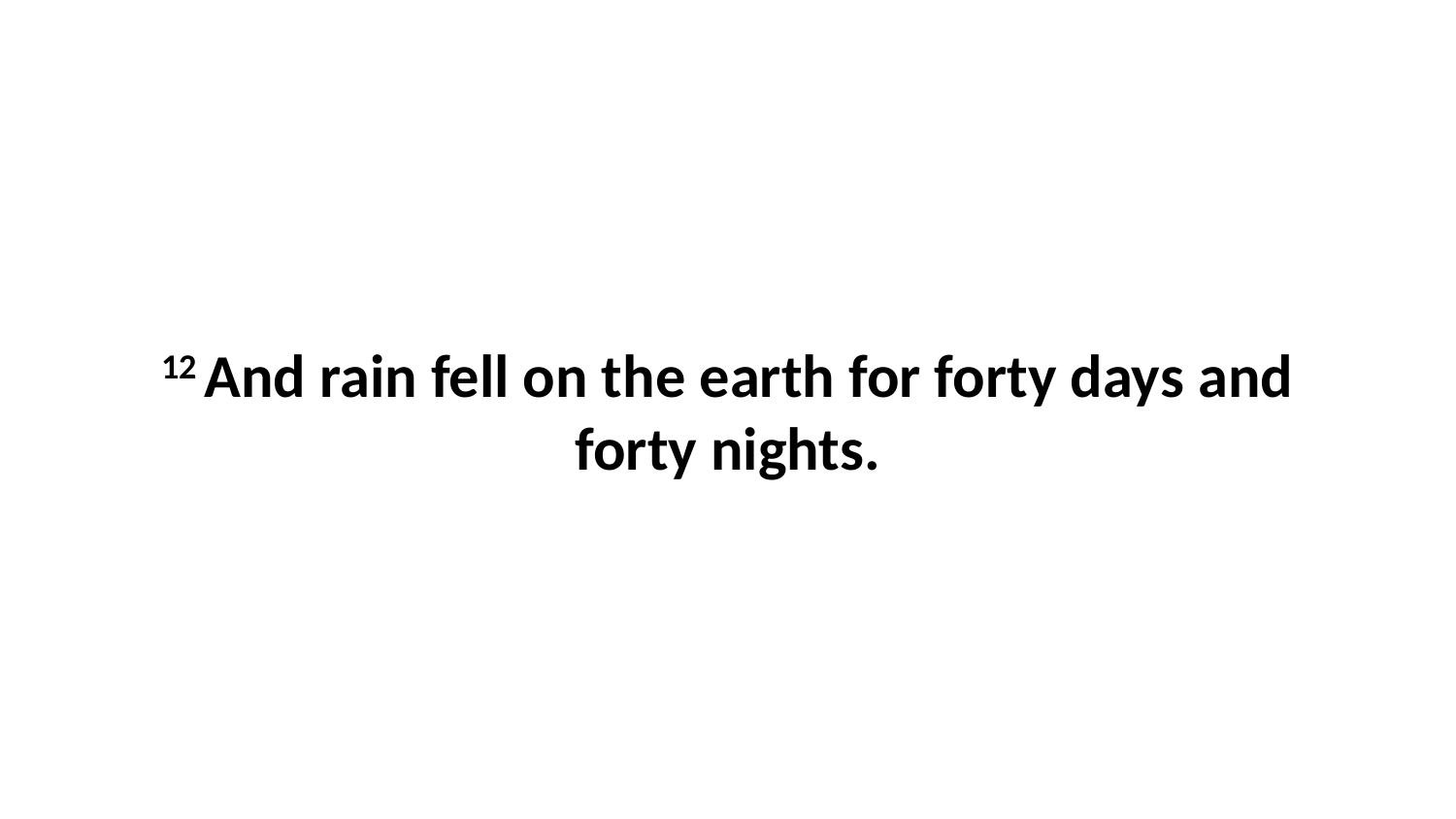

12 And rain fell on the earth for forty days and forty nights.